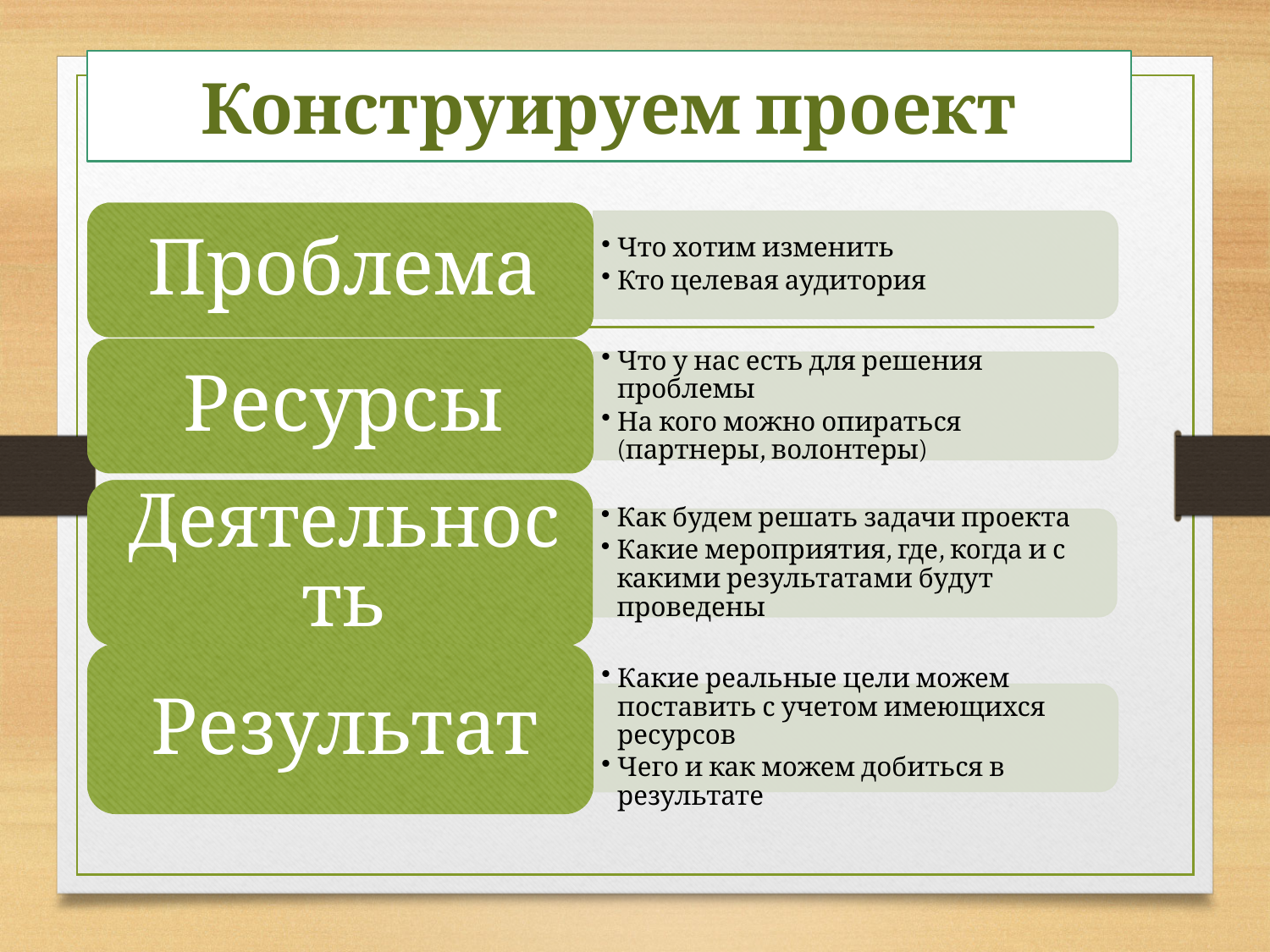

# Конструируем проект
Что хотим изменить
Кто целевая аудитория
Проблема
Что у нас есть для решения проблемы
На кого можно опираться (партнеры, волонтеры)
Ресурсы
Как будем решать задачи проекта
Какие мероприятия, где, когда и с какими результатами будут проведены
Деятельность
Какие реальные цели можем поставить с учетом имеющихся ресурсов
Чего и как можем добиться в результате
Результат